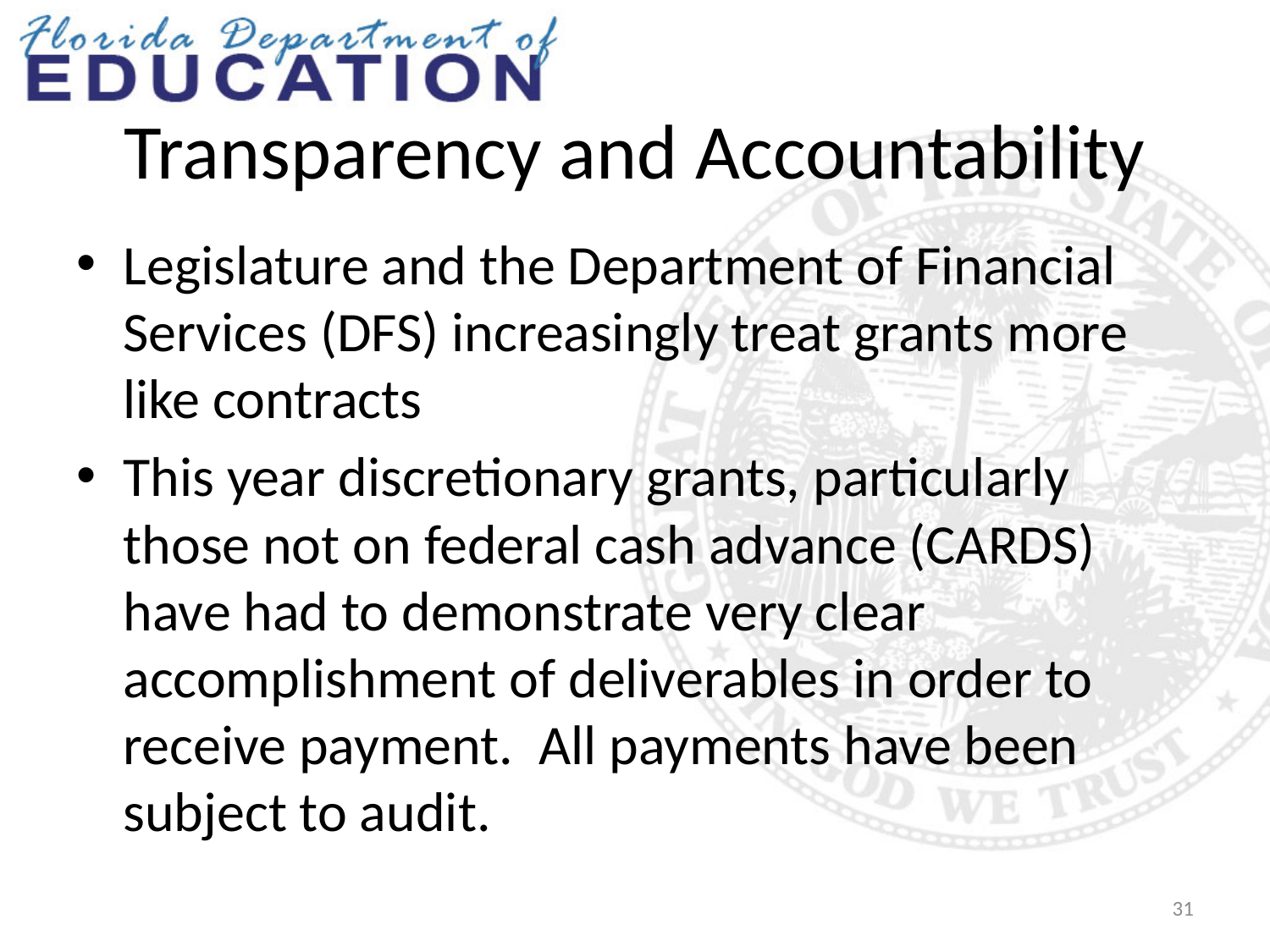

# Transparency and Accountability
Legislature and the Department of Financial Services (DFS) increasingly treat grants more like contracts
This year discretionary grants, particularly those not on federal cash advance (CARDS) have had to demonstrate very clear accomplishment of deliverables in order to receive payment.  All payments have been subject to audit.
31